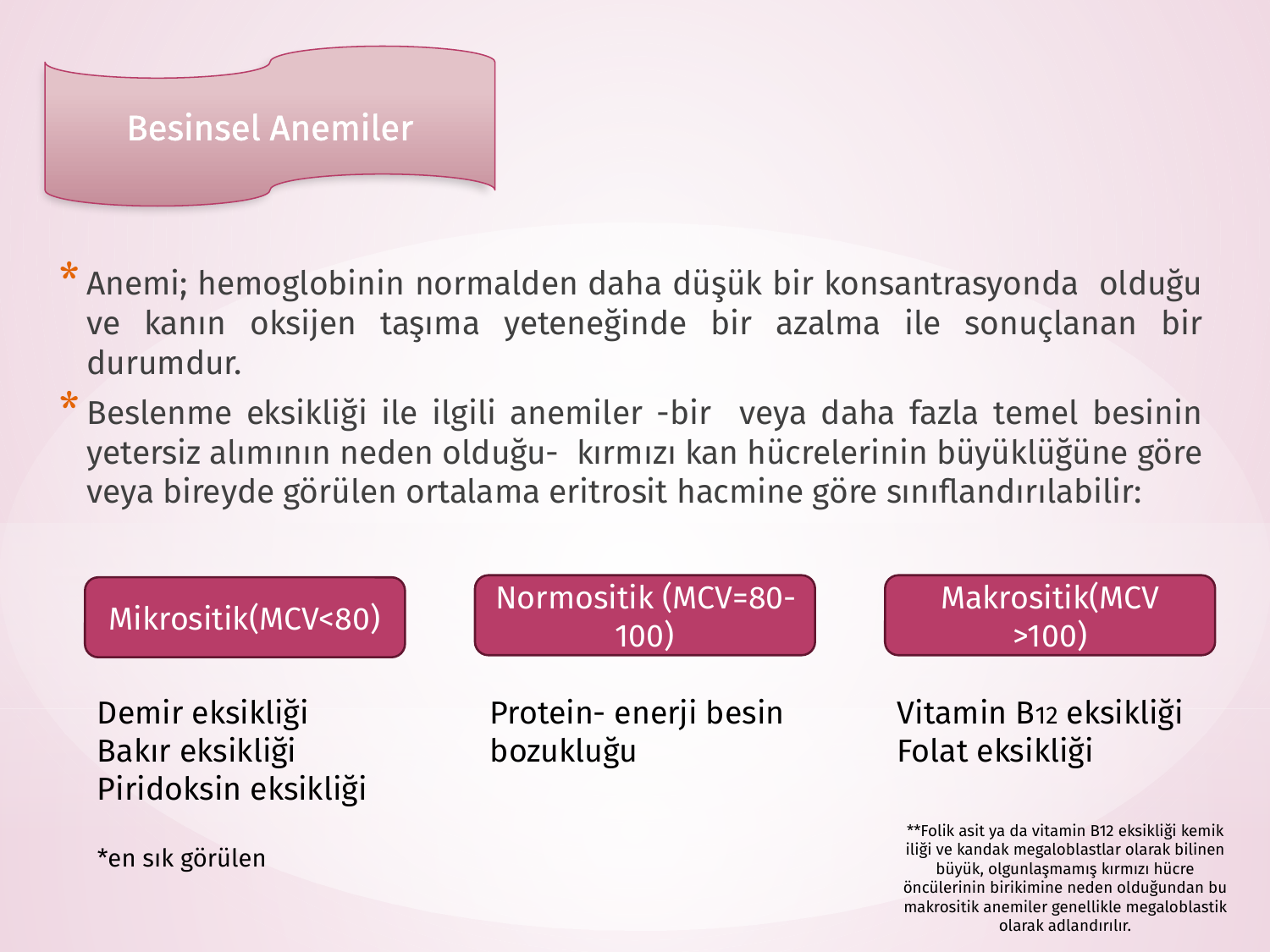

Besinsel Anemiler
Anemi; hemoglobinin normalden daha düşük bir konsantrasyonda  olduğu ve kanın oksijen taşıma yeteneğinde bir azalma ile sonuçlanan bir durumdur.
Beslenme eksikliği ile ilgili anemiler -bir  veya daha fazla temel besinin yetersiz alımının neden olduğu-  kırmızı kan hücrelerinin büyüklüğüne göre veya bireyde görülen ortalama eritrosit hacmine göre sınıflandırılabilir:
Normositik (MCV=80-100)
Makrositik(MCV >100)
Mikrositik(MCV<80)
Demir eksikliği
Bakır eksikliği
Piridoksin eksikliği
Protein- enerji besin bozukluğu
Vitamin B12 eksikliği
Folat eksikliği
**Folik asit ya da vitamin B12 eksikliği kemik iliği ve kandak megaloblastlar olarak bilinen büyük, olgunlaşmamış kırmızı hücre öncülerinin birikimine neden olduğundan bu makrositik anemiler genellikle megaloblastik olarak adlandırılır.
*en sık görülen